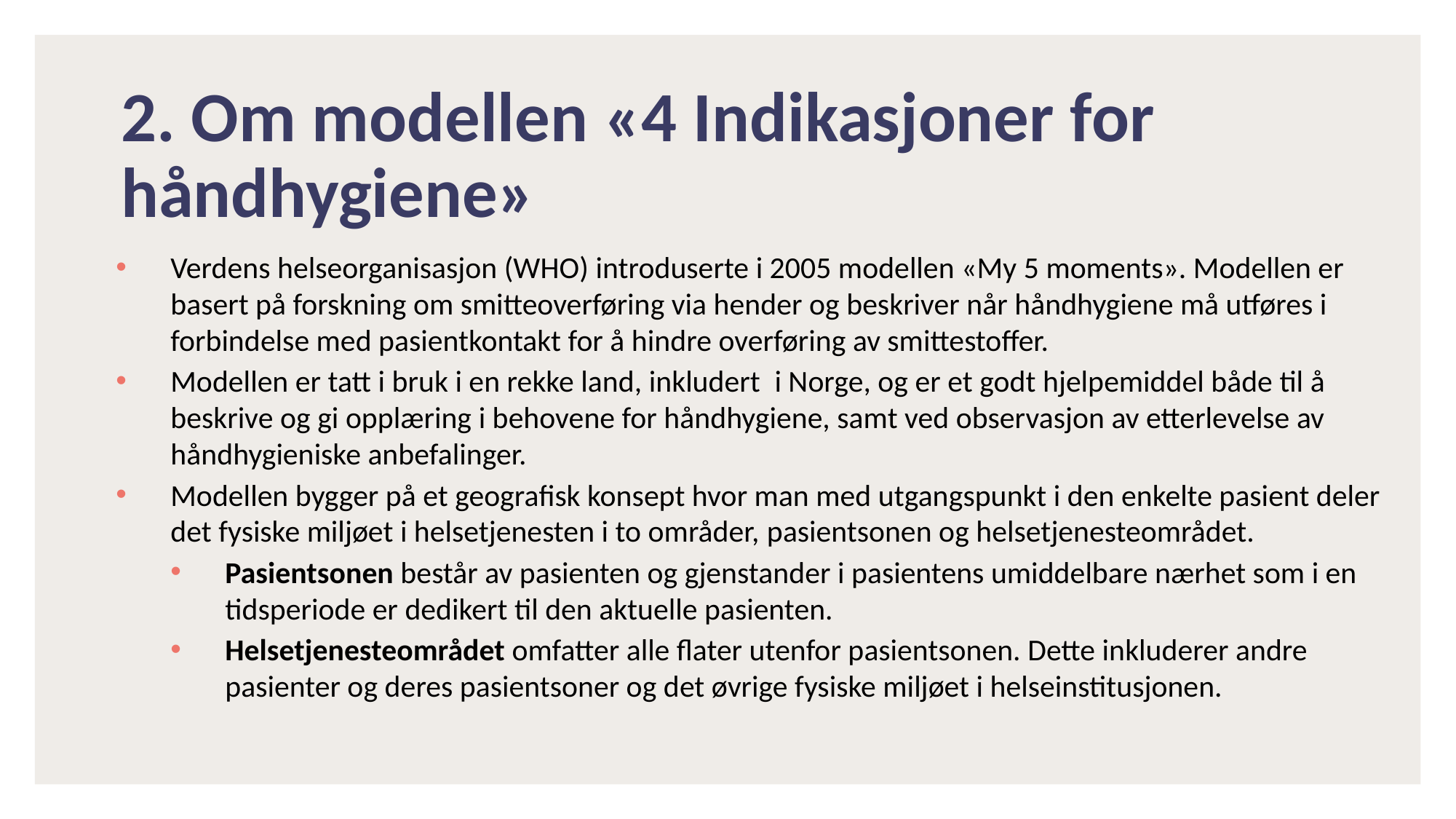

# 2. Om modellen «4 Indikasjoner for håndhygiene»

Verdens helseorganisasjon (WHO) introduserte i 2005 modellen «My 5 moments». Modellen er basert på forskning om smitteoverføring via hender og beskriver når håndhygiene må utføres i forbindelse med pasientkontakt for å hindre overføring av smittestoffer.
Modellen er tatt i bruk i en rekke land, inkludert  i Norge, og er et godt hjelpemiddel både til å beskrive og gi opplæring i behovene for håndhygiene, samt ved observasjon av etterlevelse av håndhygieniske anbefalinger.
Modellen bygger på et geografisk konsept hvor man med utgangspunkt i den enkelte pasient deler det fysiske miljøet i helsetjenesten i to områder, pasientsonen og helsetjenesteområdet.
Pasientsonen består av pasienten og gjenstander i pasientens umiddelbare nærhet som i en tidsperiode er dedikert til den aktuelle pasienten.
Helsetjenesteområdet omfatter alle flater utenfor pasientsonen. Dette inkluderer andre pasienter og deres pasientsoner og det øvrige fysiske miljøet i helseinstitusjonen.